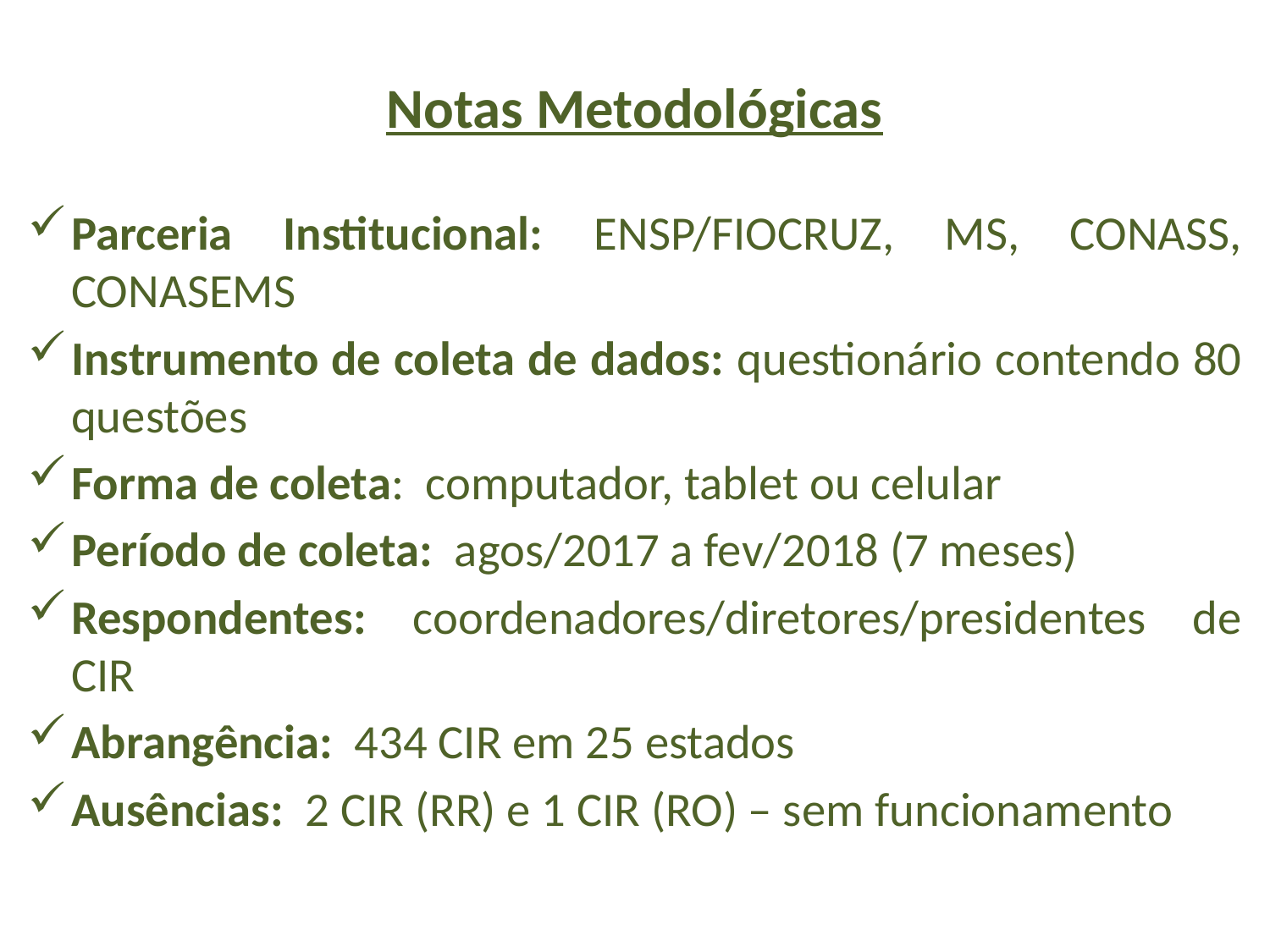

Notas Metodológicas
Parceria Institucional: ENSP/FIOCRUZ, MS, CONASS, CONASEMS
Instrumento de coleta de dados: questionário contendo 80 questões
Forma de coleta:  computador, tablet ou celular
Período de coleta:  agos/2017 a fev/2018 (7 meses)
Respondentes: coordenadores/diretores/presidentes de CIR
Abrangência:  434 CIR em 25 estados
Ausências:  2 CIR (RR) e 1 CIR (RO) – sem funcionamento